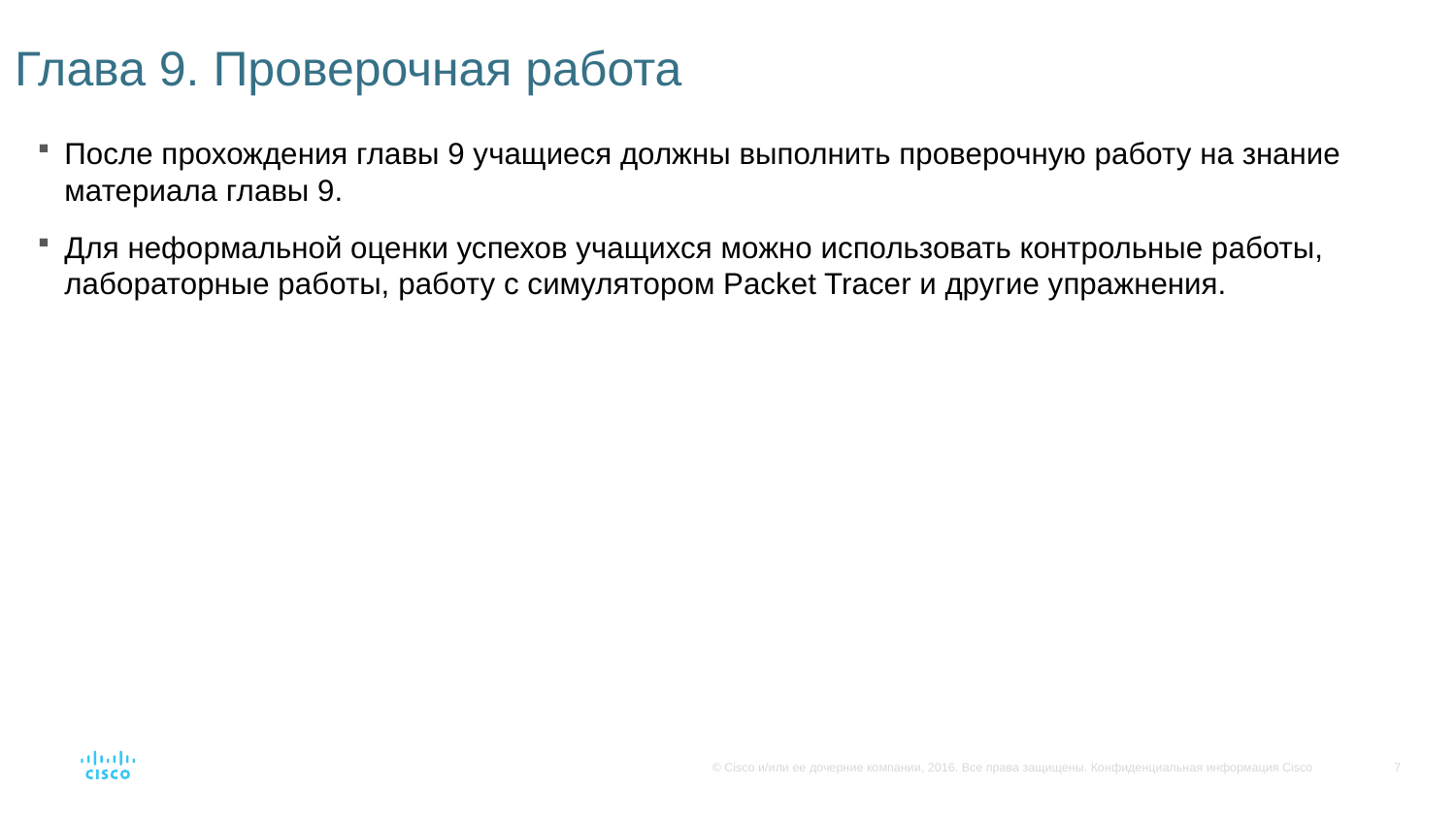

# Глава 9. Проверочная работа
После прохождения главы 9 учащиеся должны выполнить проверочную работу на знание материала главы 9.
Для неформальной оценки успехов учащихся можно использовать контрольные работы, лабораторные работы, работу с симулятором Packet Tracer и другие упражнения.